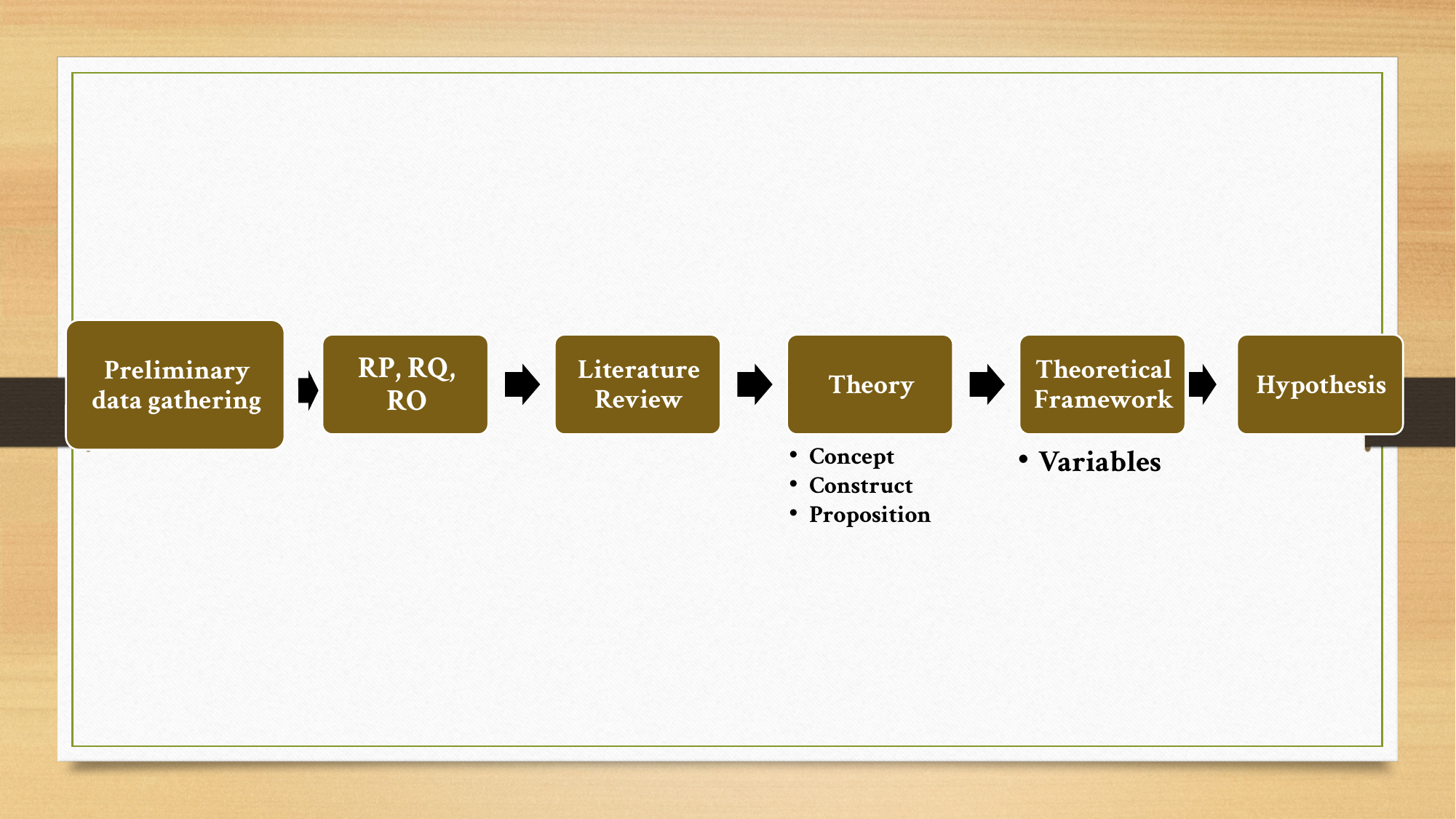

Preliminary data gathering

RP, RQ, RO

Literature Review

Theory

Theoretical Framework

Hypothesis
Concept
Construct
Proposition
Variables